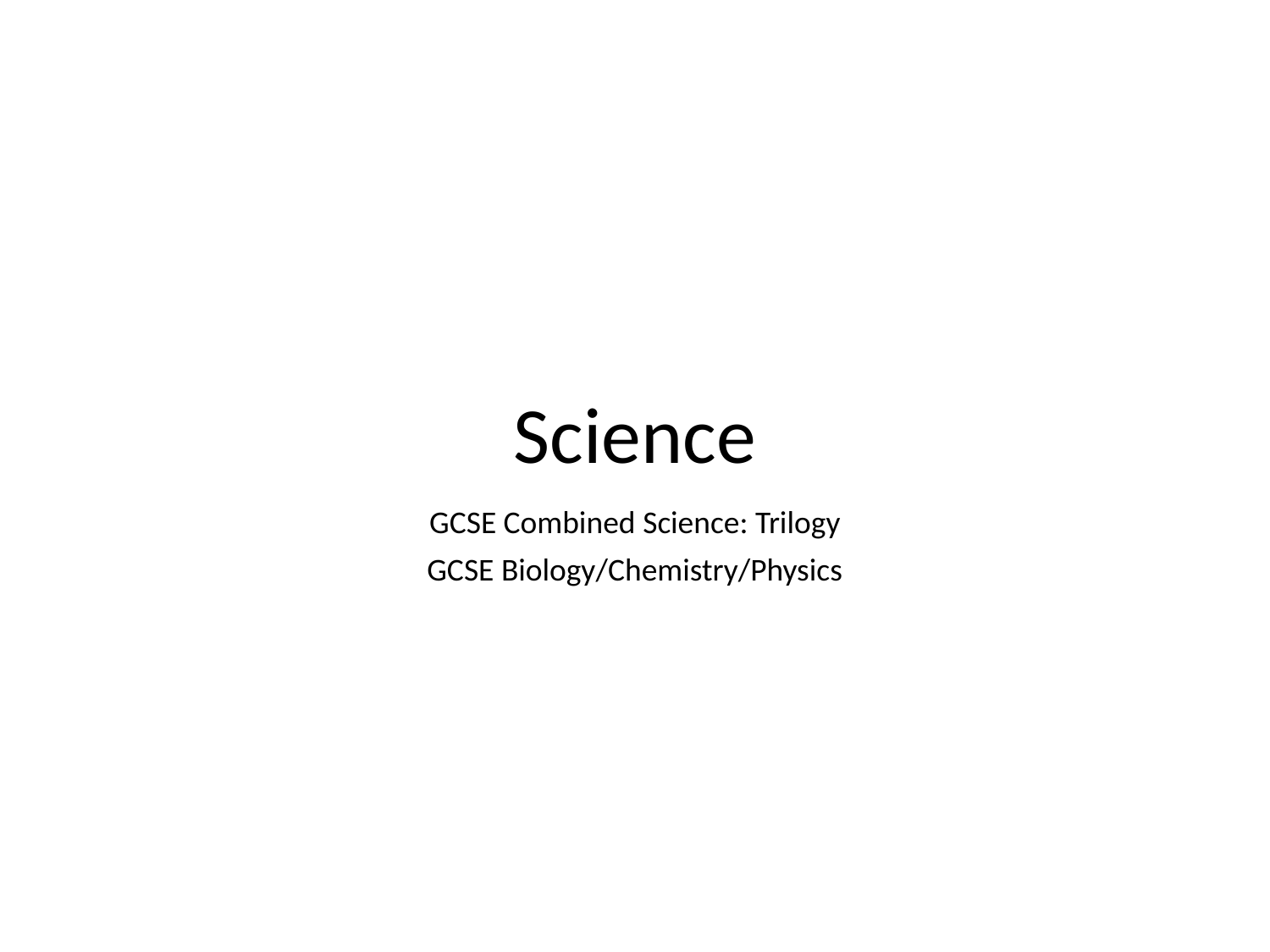

# Science
GCSE Combined Science: Trilogy
GCSE Biology/Chemistry/Physics